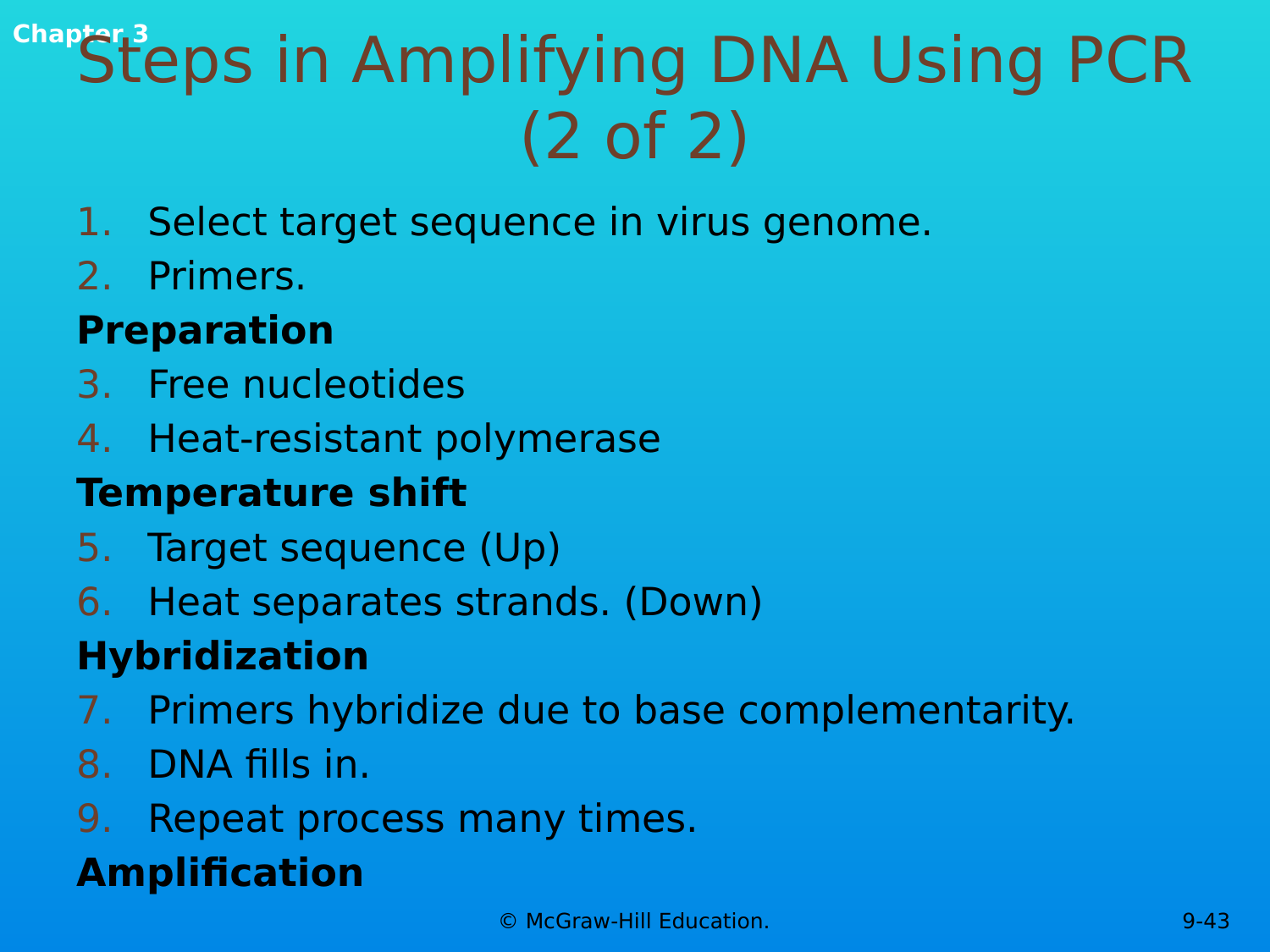

# Steps in Amplifying DNA Using PCR (2 of 2)
Select target sequence in virus genome.
Primers.
Preparation
Free nucleotides
Heat-resistant polymerase
Temperature shift
Target sequence (Up)
Heat separates strands. (Down)
Hybridization
Primers hybridize due to base complementarity.
DNA fills in.
Repeat process many times.
Amplification